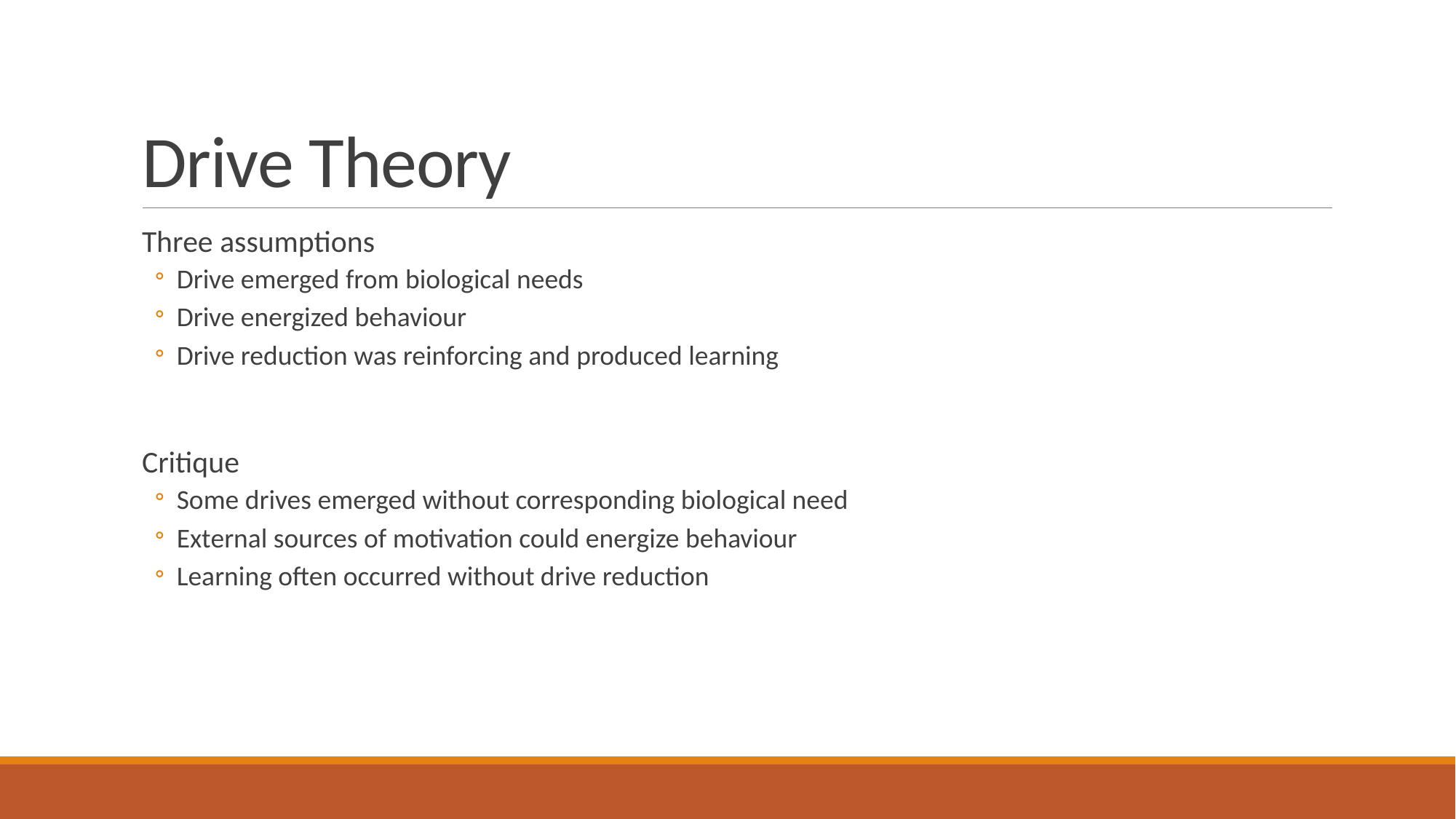

# Drive Theory
Three assumptions
Drive emerged from biological needs
Drive energized behaviour
Drive reduction was reinforcing and produced learning

Critique
Some drives emerged without corresponding biological need
External sources of motivation could energize behaviour
Learning often occurred without drive reduction